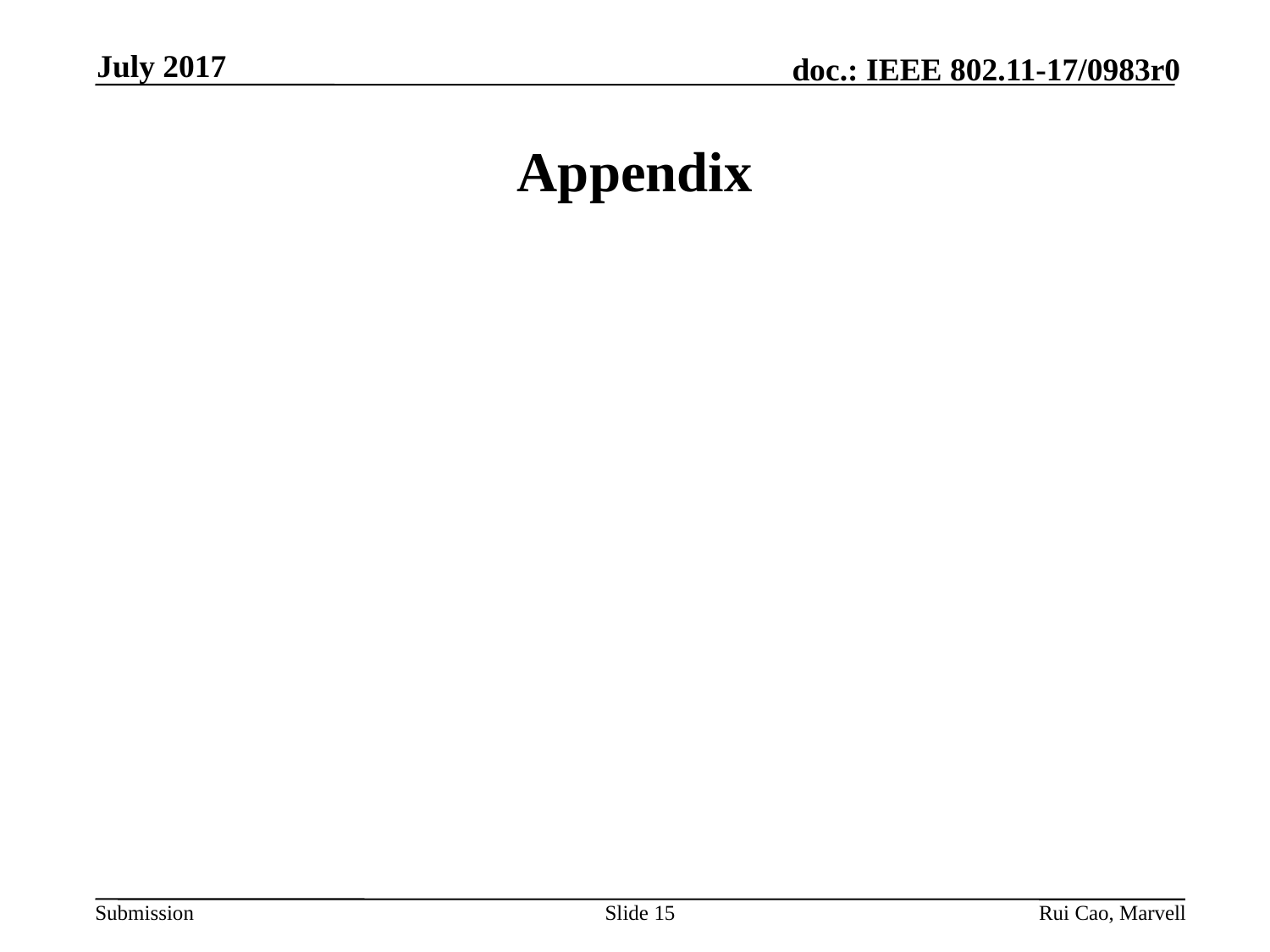

July 2017
# Appendix

Slide 15
Rui Cao, Marvell